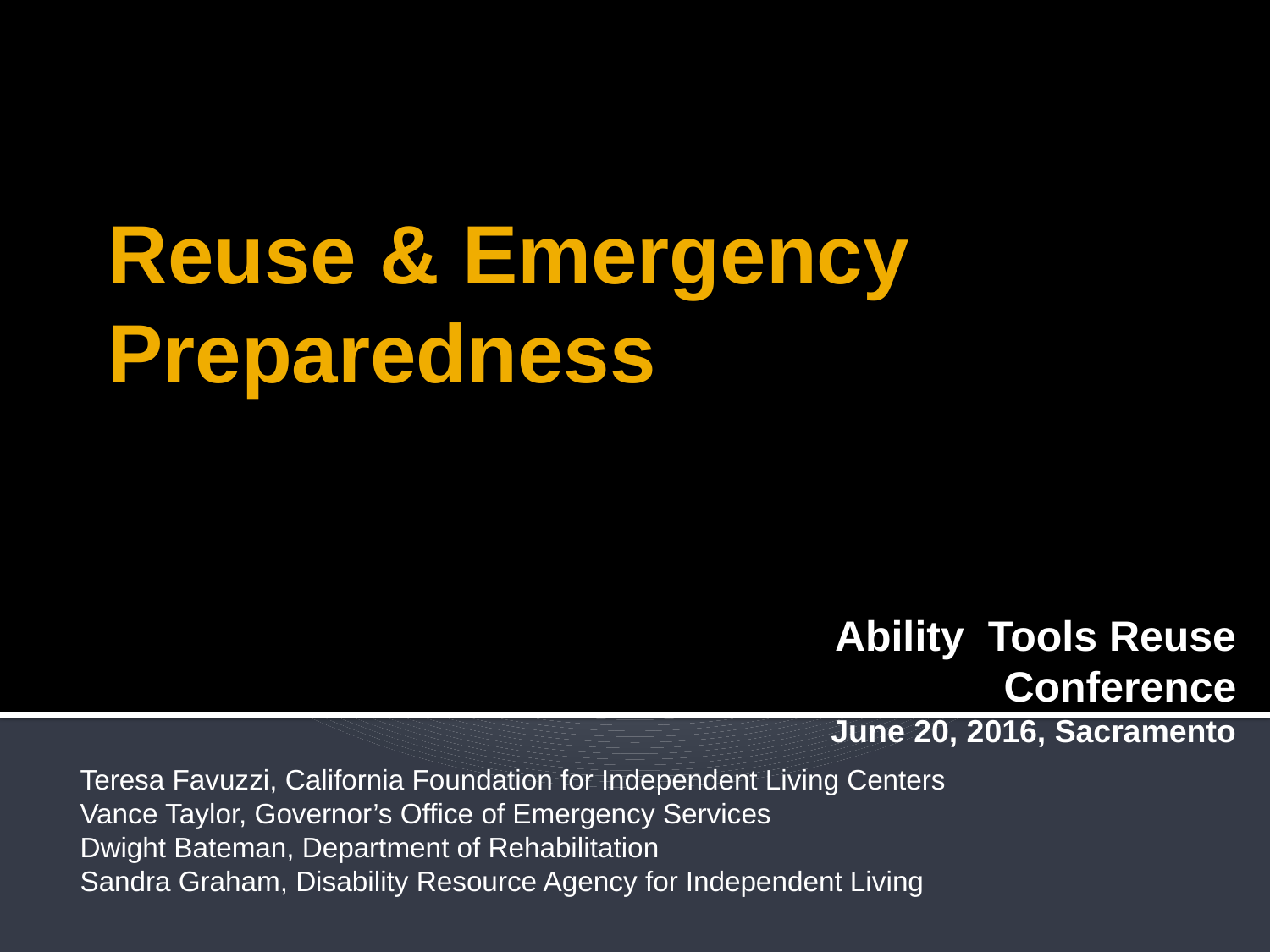

# Reuse & Emergency Preparedness

Teresa Favuzzi, California Foundation for Independent Living Centers
Vance Taylor, Governor’s Office of Emergency Services
Dwight Bateman, Department of Rehabilitation
Sandra Graham, Disability Resource Agency for Independent Living

Ability  Tools Reuse Conference
June 20, 2016, Sacramento